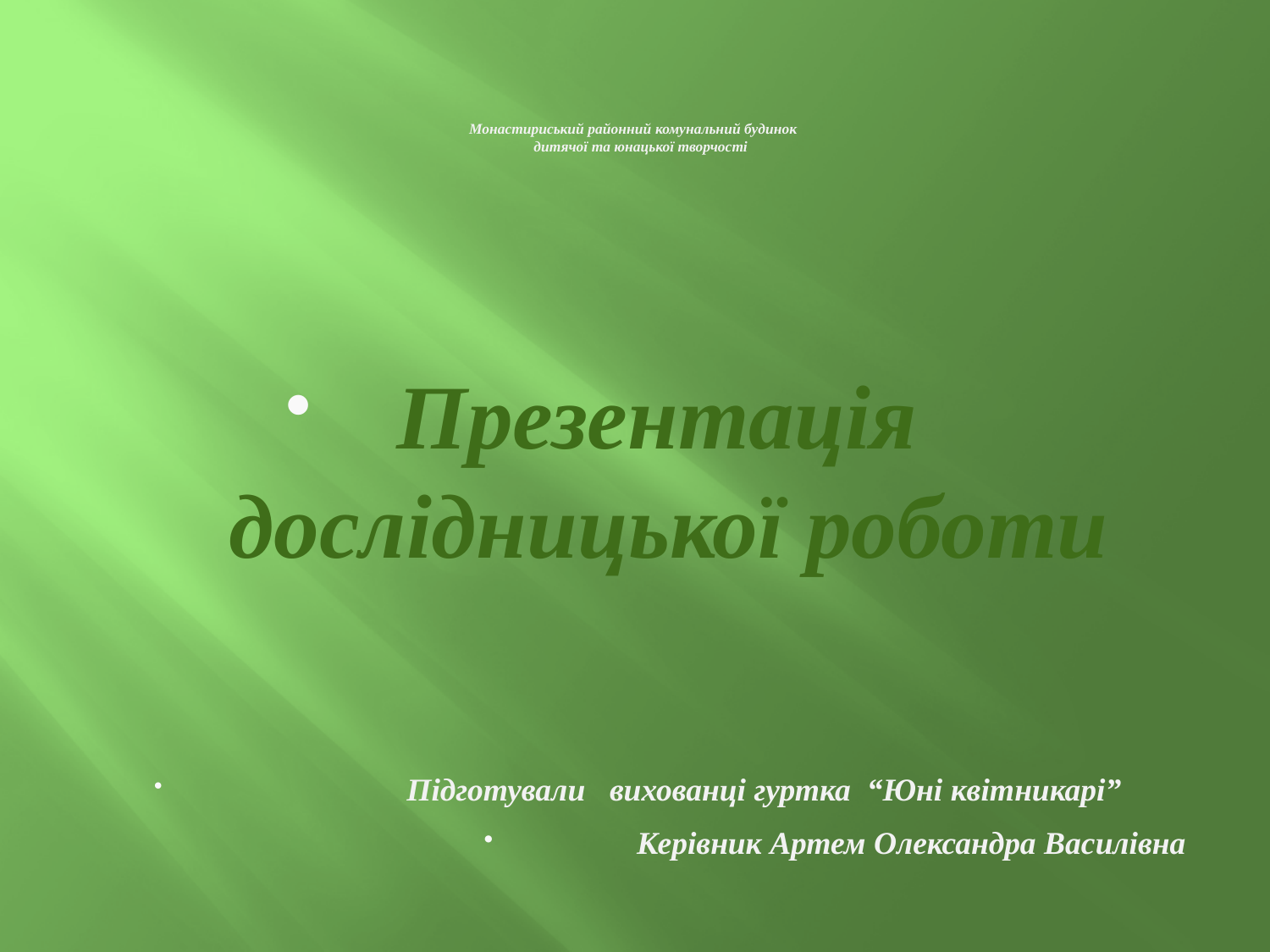

# Монастириський районний комунальний будинок дитячої та юнацької творчості

Презентація  дослідницької роботи

                        Підготували   вихованці гуртка  “Юні квітникарі”
Керівник Артем Олександра Василівна